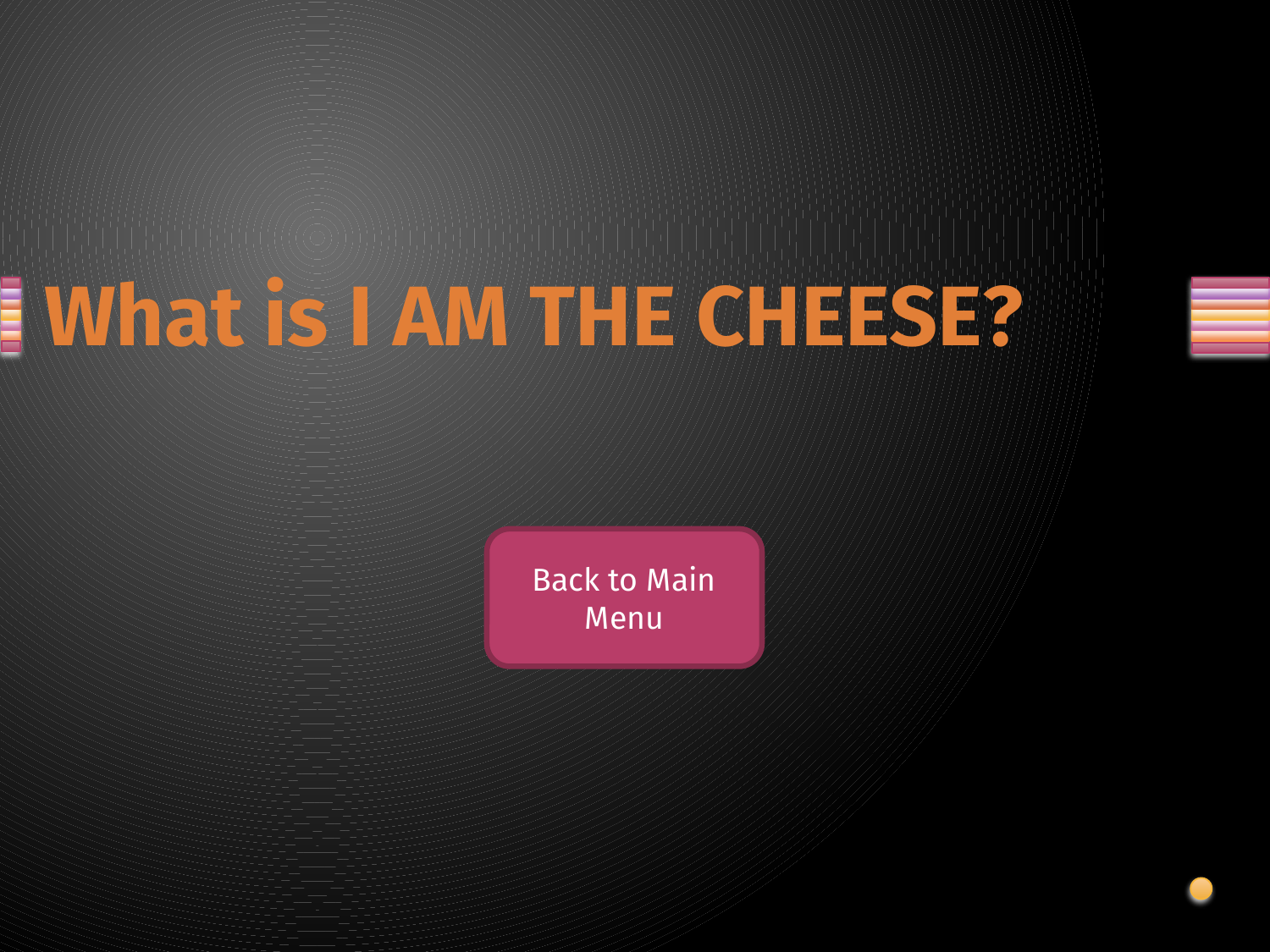

# What is I AM THE CHEESE?
Back to Main Menu